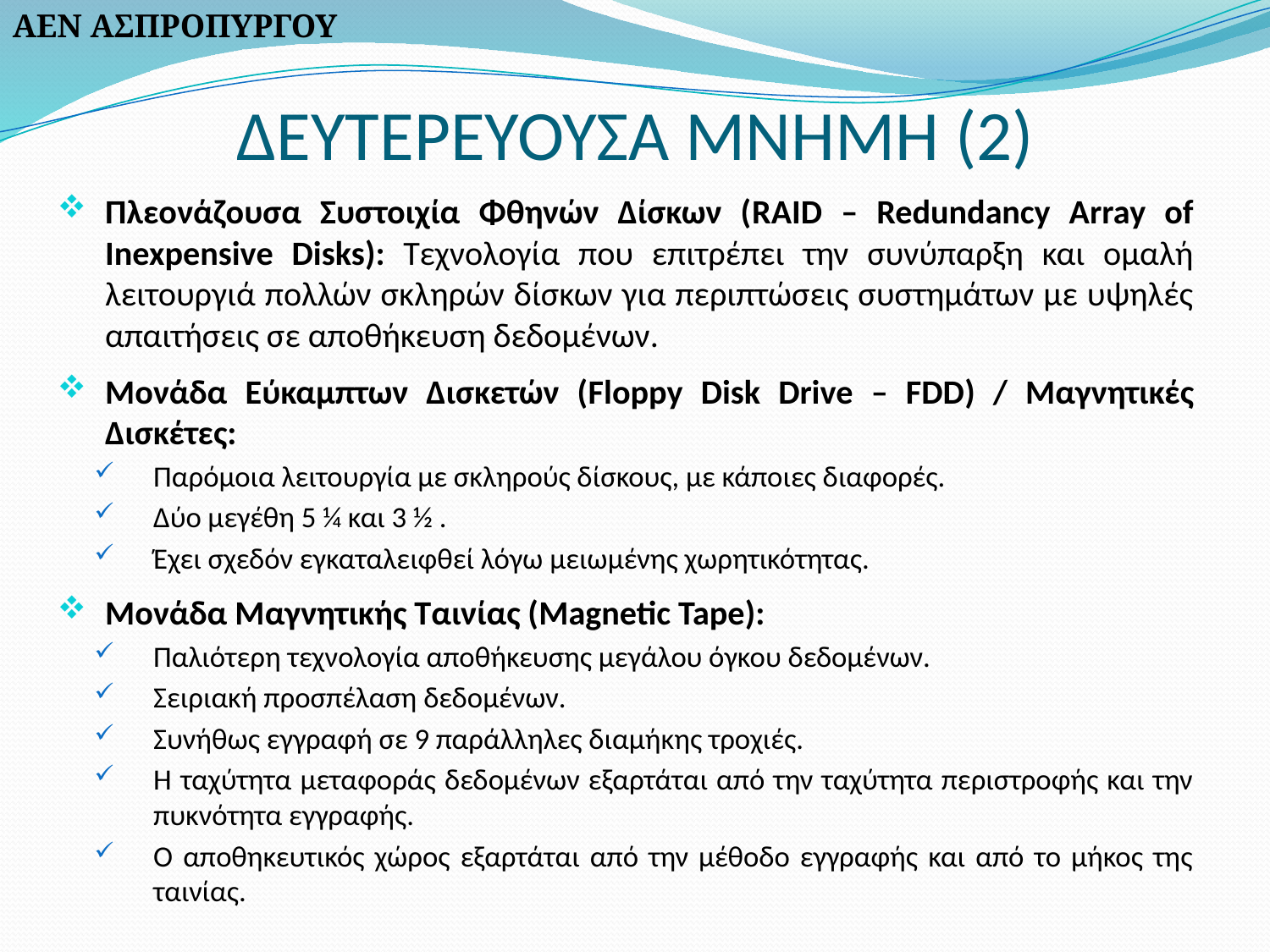

ΑΕΝ ΑΣΠΡΟΠΥΡΓΟΥ
# ΔΕΥΤΕΡΕΥΟΥΣΑ ΜΝΗΜΗ (2)
Πλεονάζουσα Συστοιχία Φθηνών Δίσκων (RAID – Redundancy Array of Inexpensive Disks): Τεχνολογία που επιτρέπει την συνύπαρξη και ομαλή λειτουργιά πολλών σκληρών δίσκων για περιπτώσεις συστημάτων με υψηλές απαιτήσεις σε αποθήκευση δεδομένων.
Μονάδα Εύκαμπτων Δισκετών (Floppy Disk Drive – FDD) / Μαγνητικές Δισκέτες:
Παρόμοια λειτουργία με σκληρούς δίσκους, με κάποιες διαφορές.
Δύο μεγέθη 5 ¼ και 3 ½ .
Έχει σχεδόν εγκαταλειφθεί λόγω μειωμένης χωρητικότητας.
Μονάδα Μαγνητικής Ταινίας (Magnetic Tape):
Παλιότερη τεχνολογία αποθήκευσης μεγάλου όγκου δεδομένων.
Σειριακή προσπέλαση δεδομένων.
Συνήθως εγγραφή σε 9 παράλληλες διαμήκης τροχιές.
Η ταχύτητα μεταφοράς δεδομένων εξαρτάται από την ταχύτητα περιστροφής και την πυκνότητα εγγραφής.
Ο αποθηκευτικός χώρος εξαρτάται από την μέθοδο εγγραφής και από το μήκος της ταινίας.